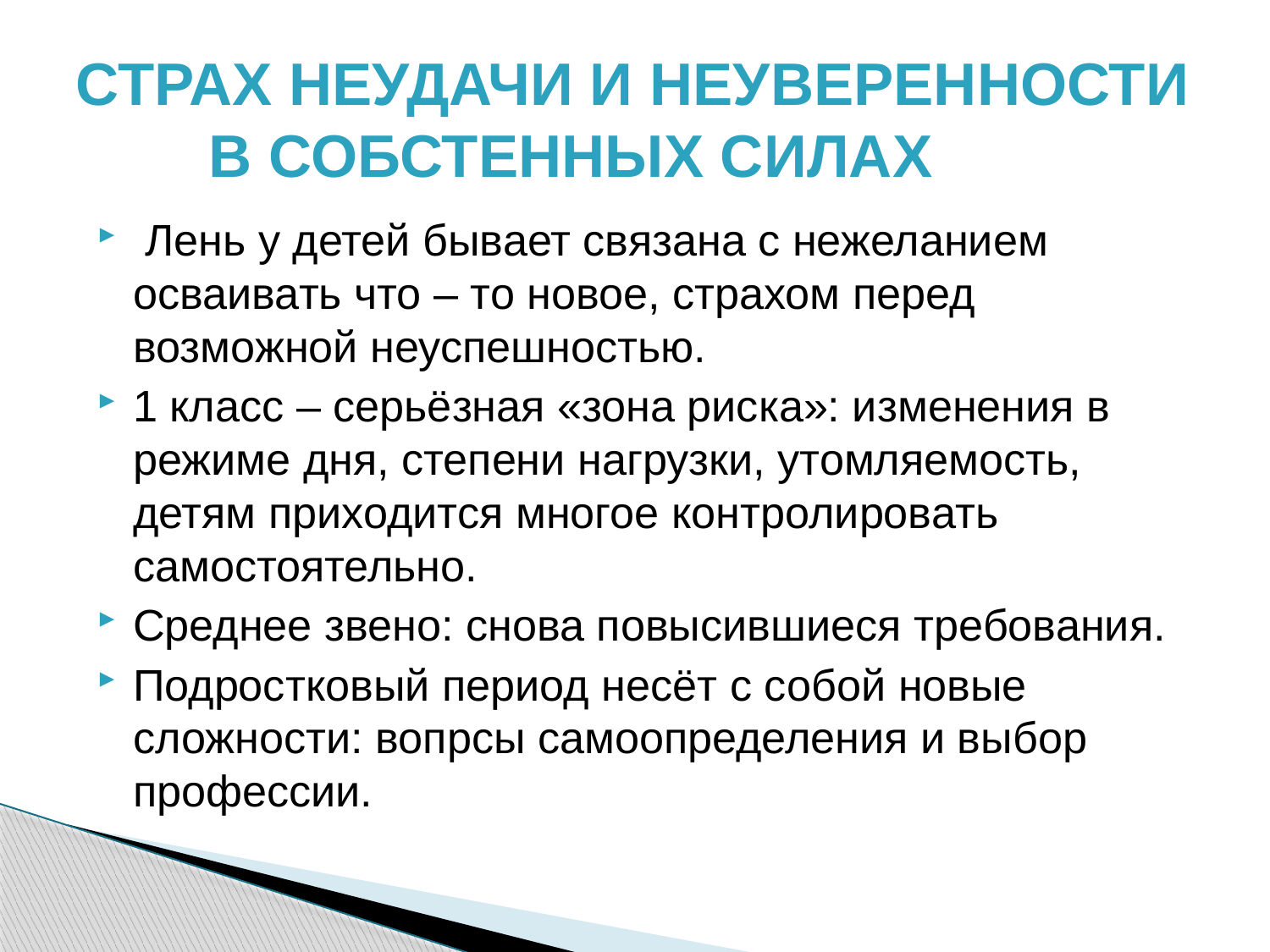

# Страх неудачи и неуверенности             в собстенных силах
 Лень у детей бывает связана с нежеланием осваивать что – то новое, страхом перед возможной неуспешностью.
1 класс – серьёзная «зона риска»: изменения в режиме дня, степени нагрузки, утомляемость, детям приходится многое контролировать самостоятельно.
Среднее звено: снова повысившиеся требования.
Подростковый период несёт с собой новые сложности: вопрсы самоопределения и выбор профессии.